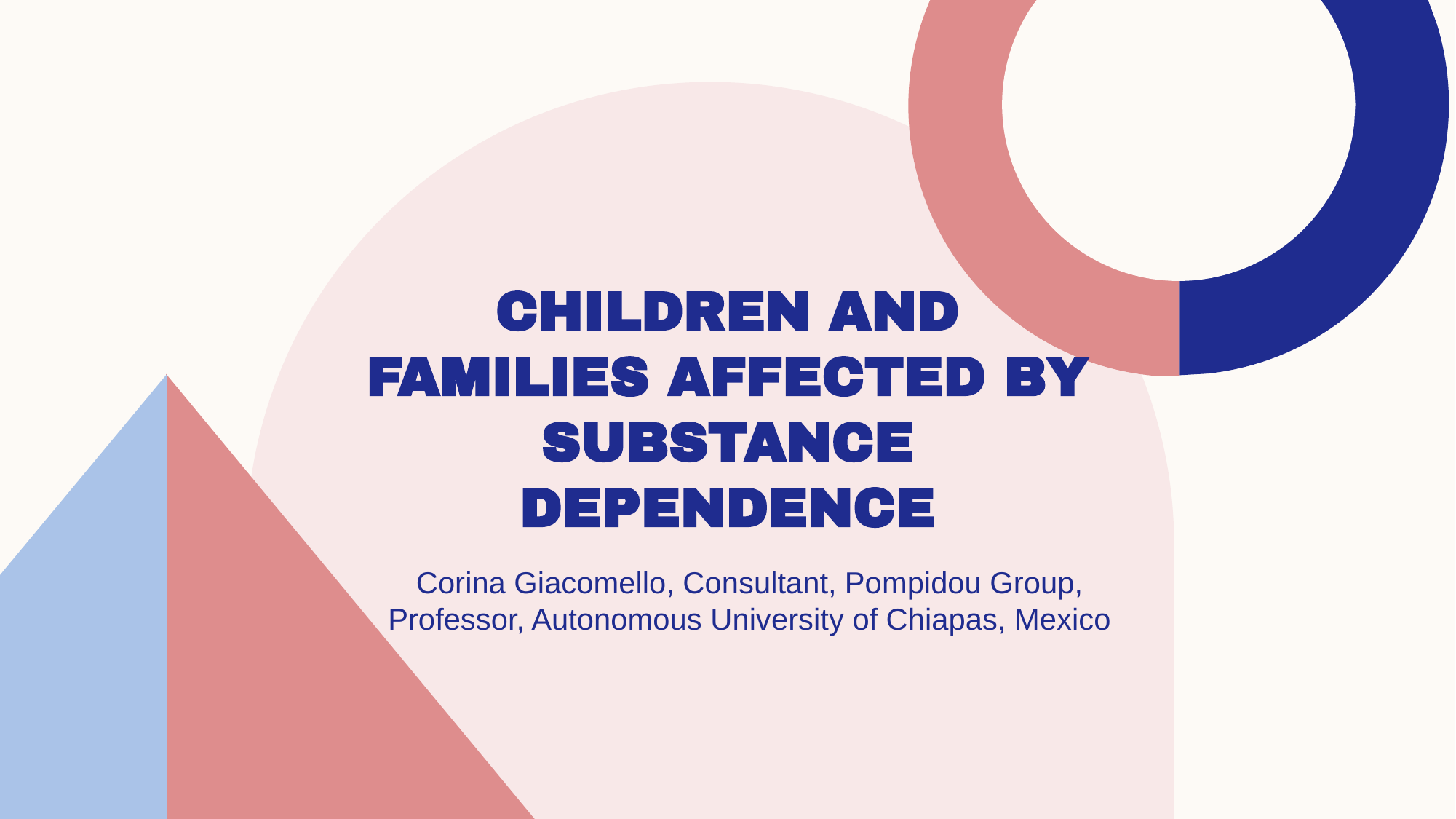

# Children and families affected by substance dependence
Corina Giacomello, Consultant, Pompidou Group,
Professor, Autonomous University of Chiapas, Mexico